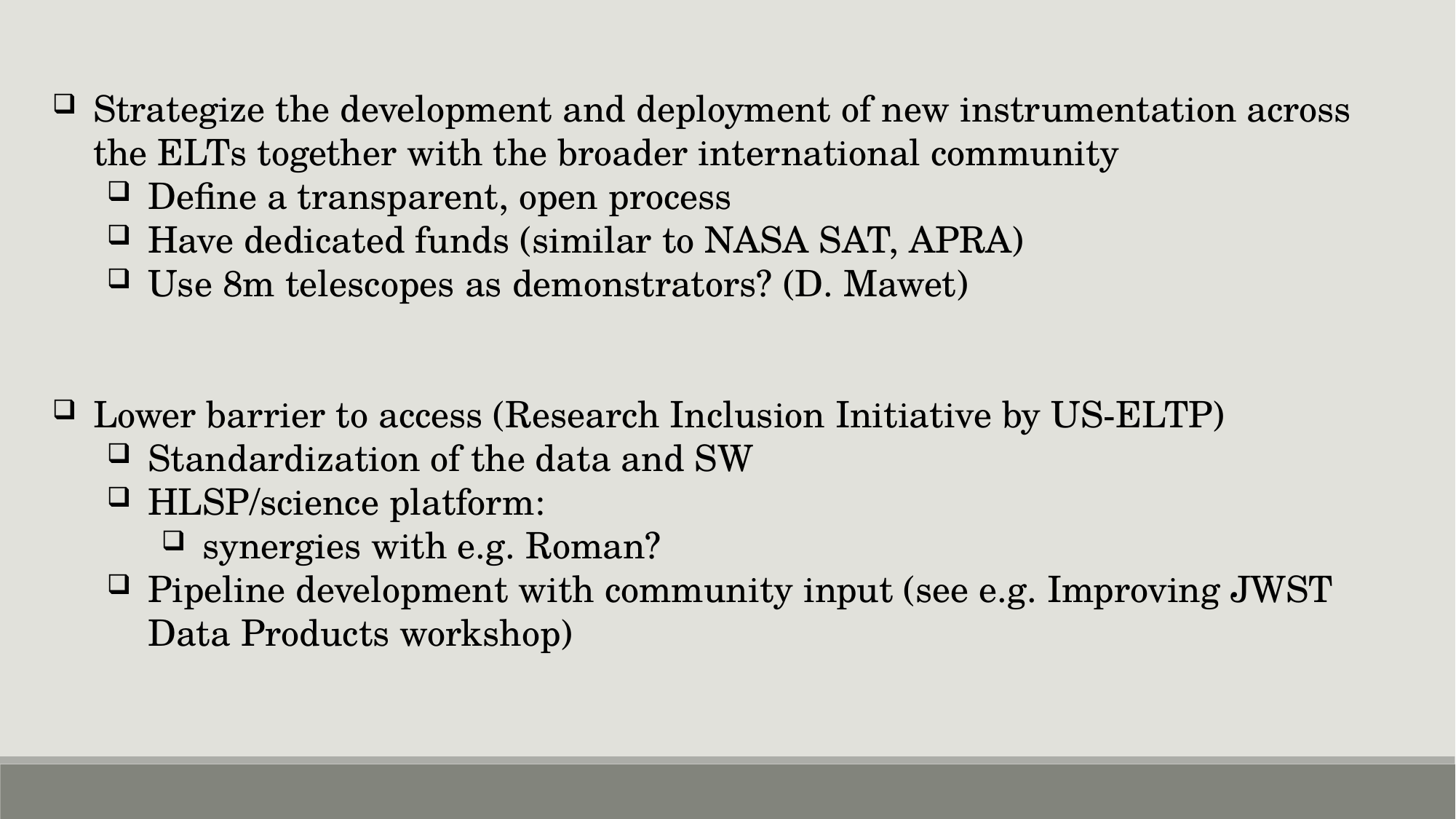

Strategize the development and deployment of new instrumentation across the ELTs together with the broader international community
Define a transparent, open process
Have dedicated funds (similar to NASA SAT, APRA)
Use 8m telescopes as demonstrators? (D. Mawet)

Lower barrier to access (Research Inclusion Initiative by US-ELTP)
Standardization of the data and SW
HLSP/science platform:
synergies with e.g. Roman?
Pipeline development with community input (see e.g. Improving JWST Data Products workshop)